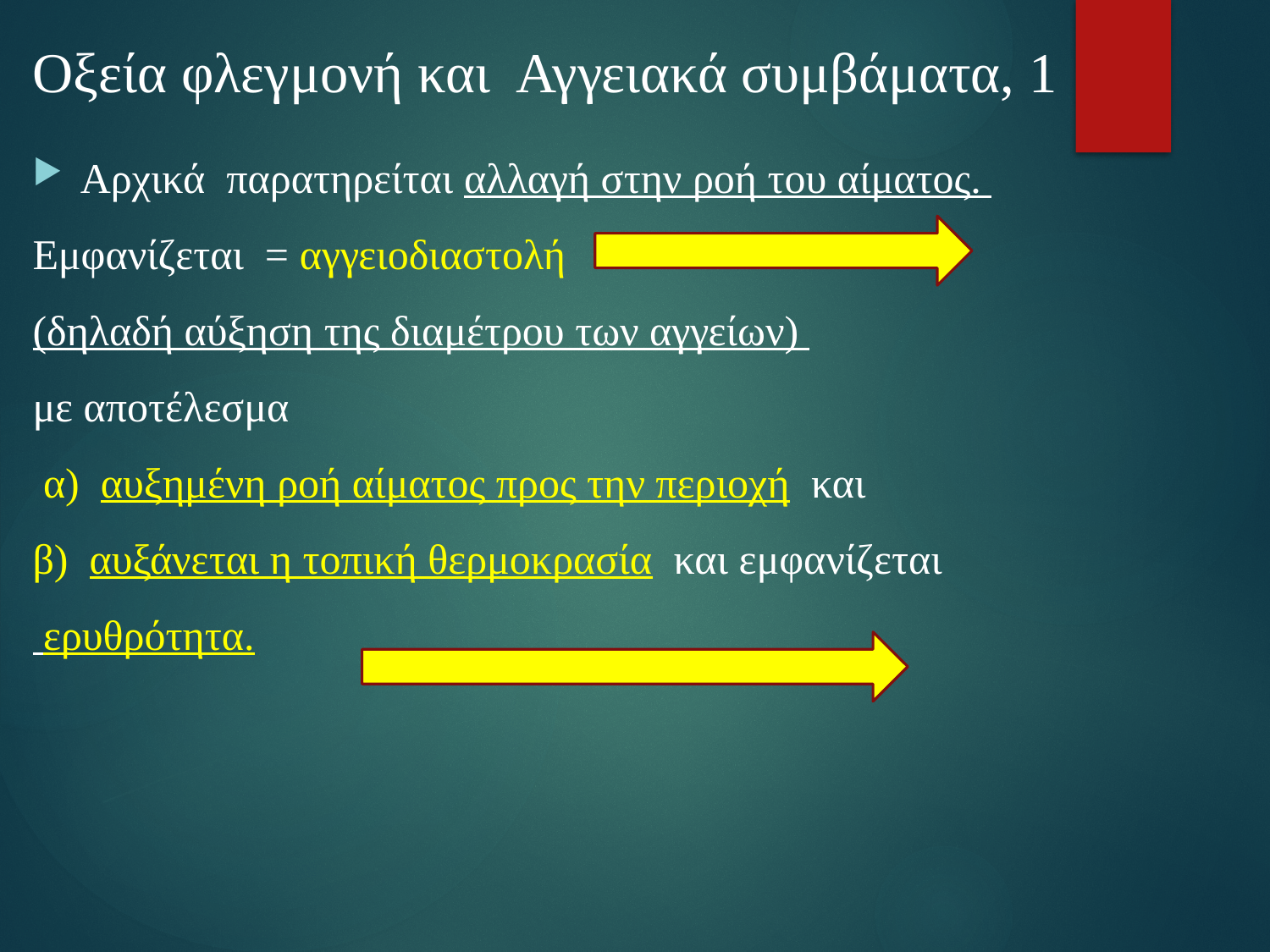

# Οξεία φλεγμονή και  Αγγειακά συμβάματα, 1
Αρχικά  παρατηρείται αλλαγή στην ροή του αίματος.
Εμφανίζεται  = αγγειοδιαστολή
(δηλαδή αύξηση της διαμέτρου των αγγείων)
με αποτέλεσμα
 α)  αυξημένη ροή αίματος προς την περιοχή  και
β)  αυξάνεται η τοπική θερμοκρασία  και εμφανίζεται
 ερυθρότητα.